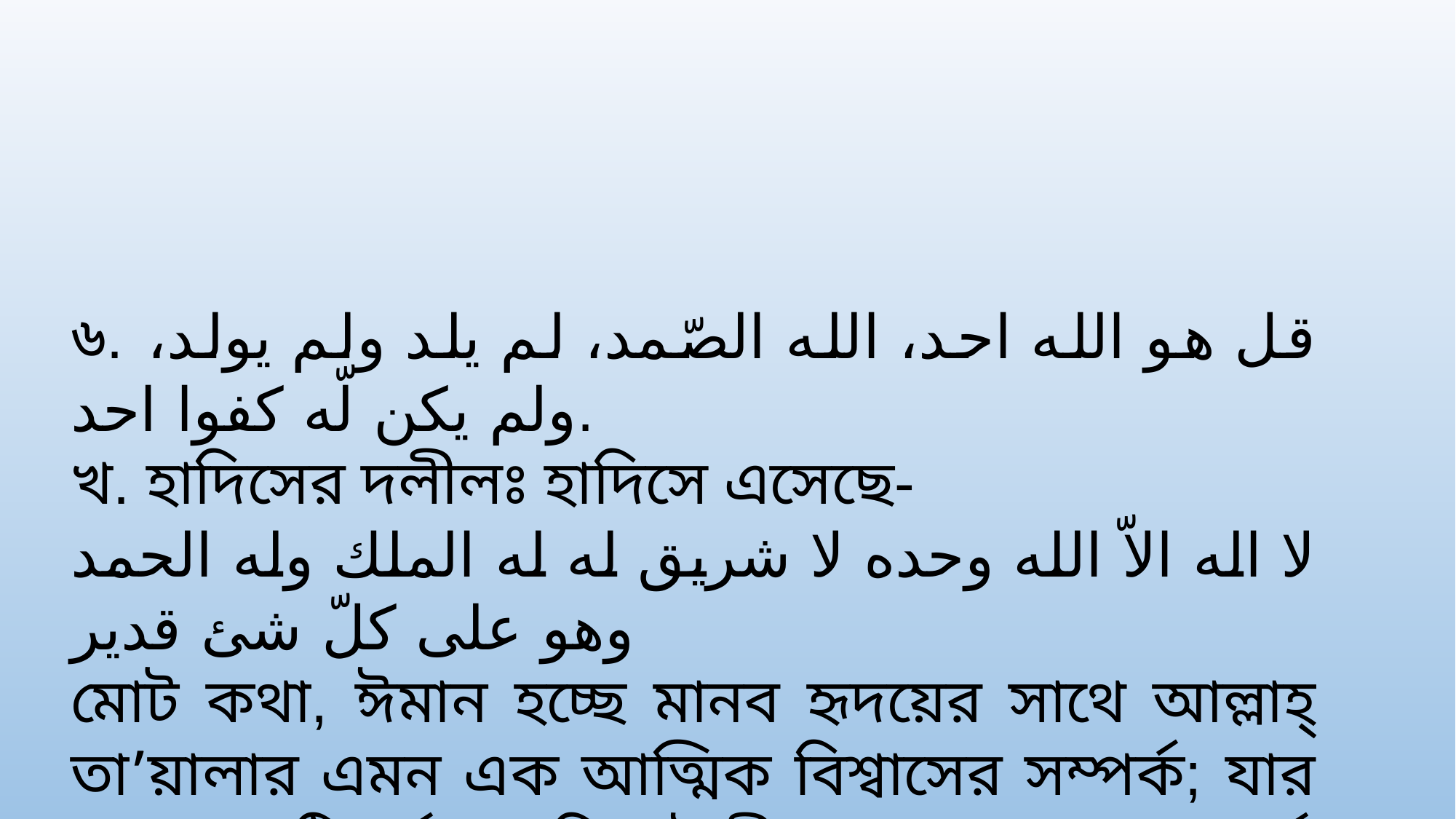

৬. قل هو الله احد، الله الصّمد، لم يلد ولم يولد، ولم يكن لّه كفوا احد.
খ. হাদিসের দলীলঃ হাদিসে এসেছে-
لا اله الاّ الله وحده لا شريق له له الملك وله الحمد وهو على كلّ شئ قدير
মোট কথা, ঈমান হচ্ছে মানব হৃদয়ের সাথে আল্লাহ্‌ তা’য়ালার এমন এক আত্মিক বিশ্বাসের সম্পর্ক; যার মাধ্যমে সৃষ্টিকর্তার প্রতি সৃষ্টজীবের ভালবাসার সম্পর্ক স্থাপিত হয়।